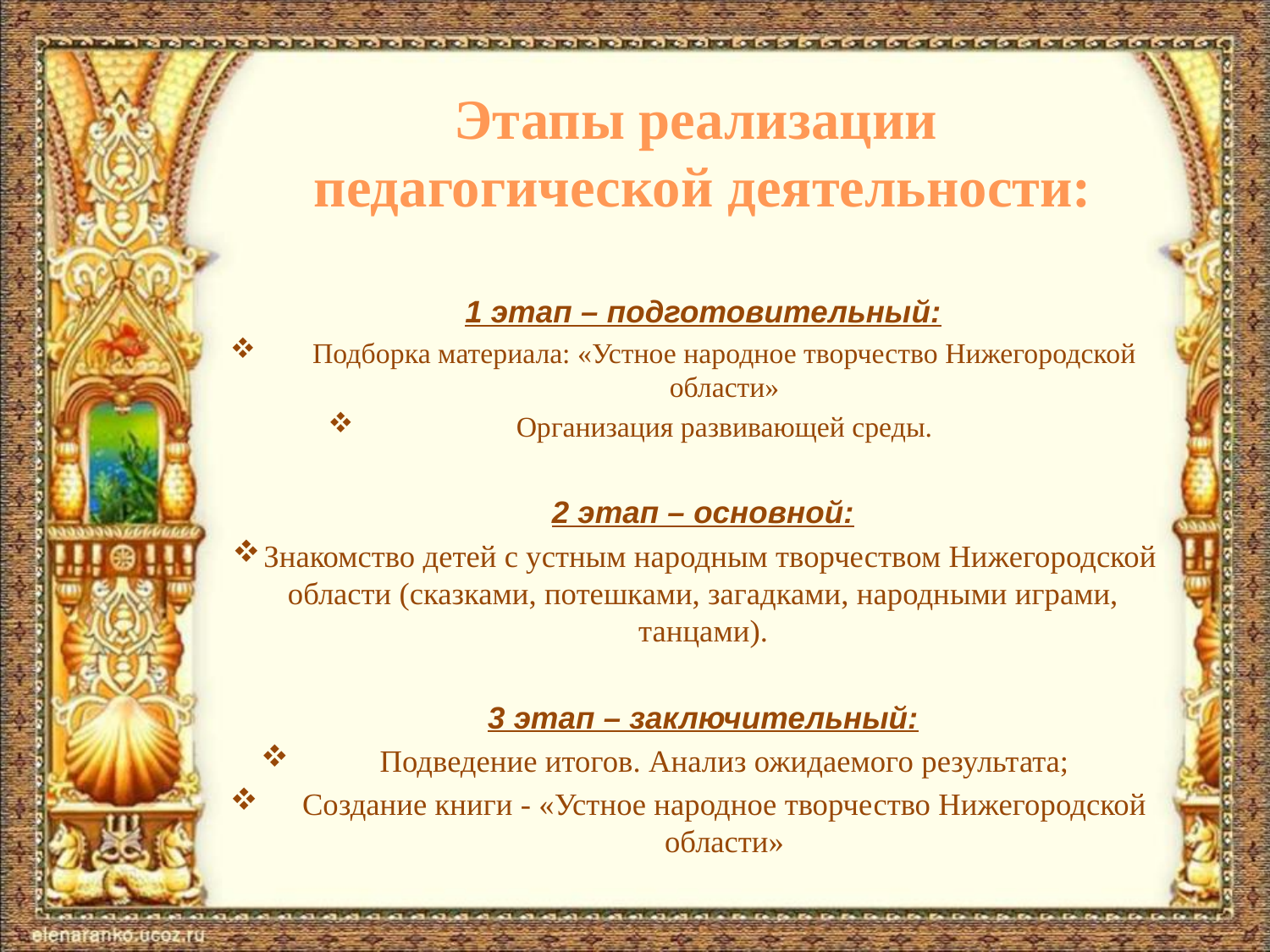

Этапы реализации
педагогической деятельности:
1 этап – подготовительный:
Подборка материала: «Устное народное творчество Нижегородской области»
Организация развивающей среды.

2 этап – основной:
Знакомство детей с устным народным творчеством Нижегородской области (сказками, потешками, загадками, народными играми, танцами).

3 этап – заключительный:
Подведение итогов. Анализ ожидаемого результата;
Создание книги - «Устное народное творчество Нижегородской области»